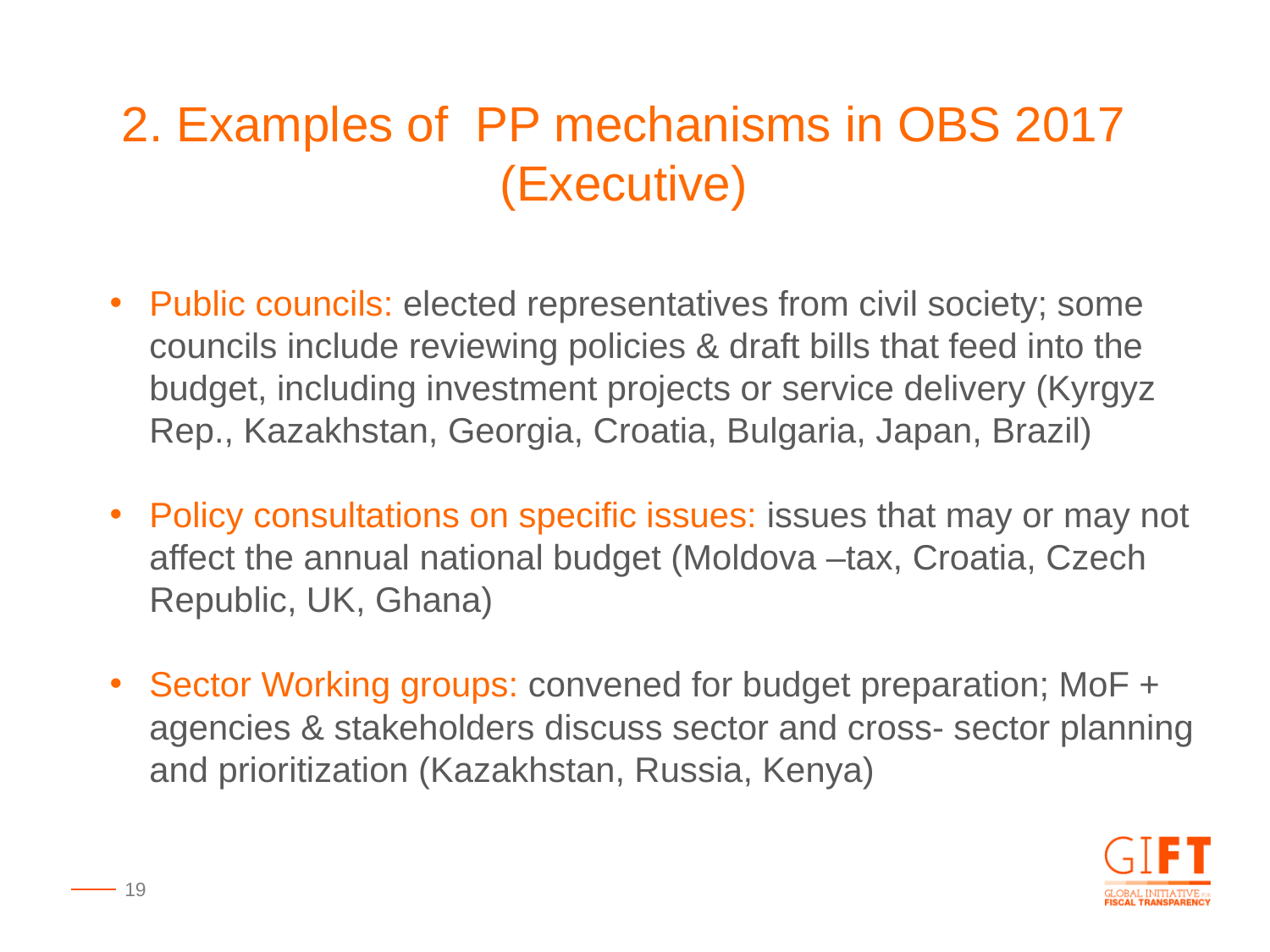

2. Examples of  PP mechanisms in OBS 2017
(Executive)

Public councils: elected representatives from civil society; some councils include reviewing policies & draft bills that feed into the budget, including investment projects or service delivery (Kyrgyz Rep., Kazakhstan, Georgia, Croatia, Bulgaria, Japan, Brazil)
Policy consultations on specific issues: issues that may or may not affect the annual national budget (Moldova –tax, Croatia, Czech Republic, UK, Ghana)
Sector Working groups: convened for budget preparation; MoF + agencies & stakeholders discuss sector and cross- sector planning and prioritization (Kazakhstan, Russia, Kenya)

19